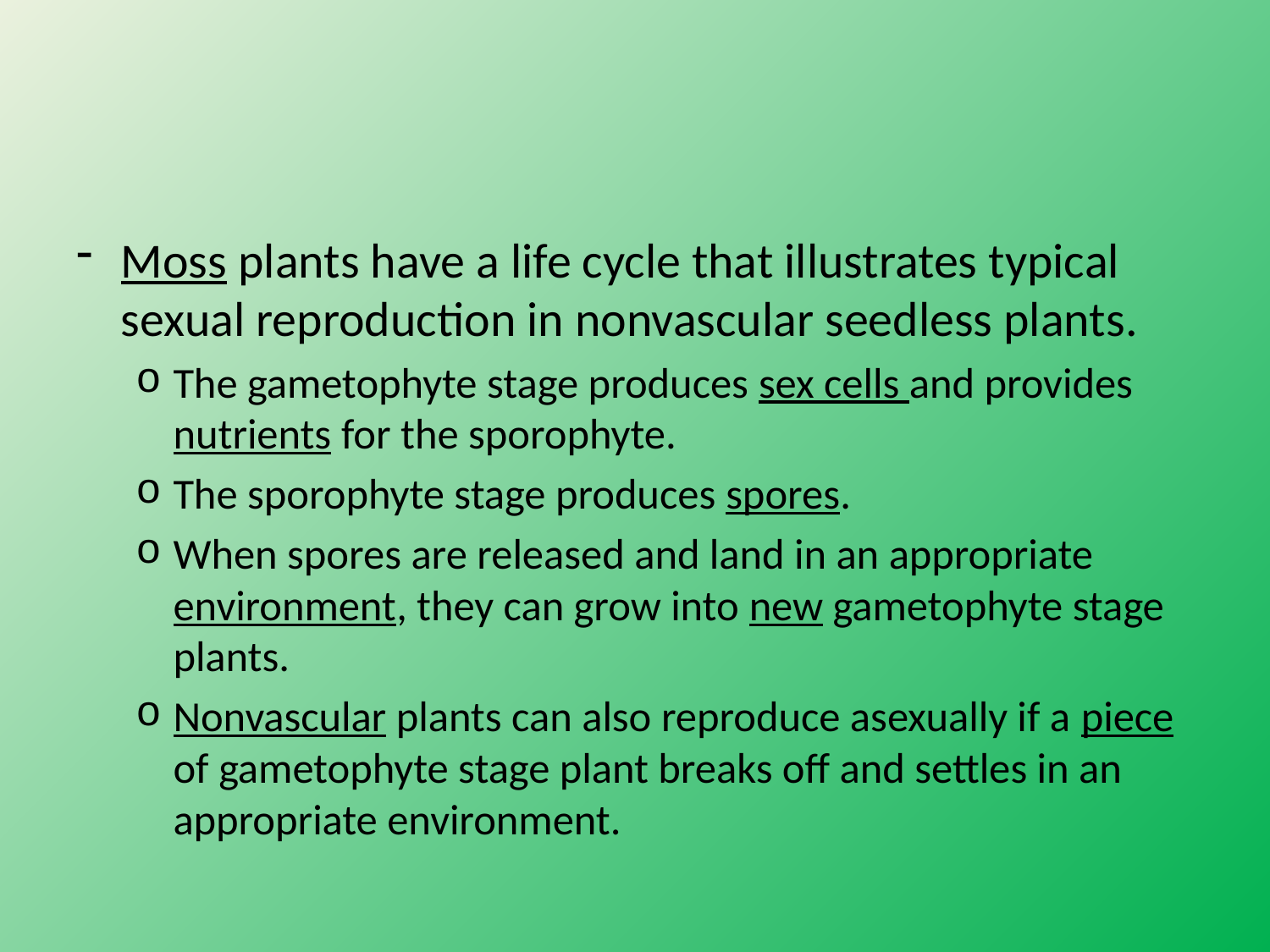

#
Moss plants have a life cycle that illustrates typical sexual reproduction in nonvascular seedless plants.
The gametophyte stage produces sex cells and provides nutrients for the sporophyte.
The sporophyte stage produces spores.
When spores are released and land in an appropriate environment, they can grow into new gametophyte stage plants.
Nonvascular plants can also reproduce asexually if a piece of gametophyte stage plant breaks off and settles in an appropriate environment.